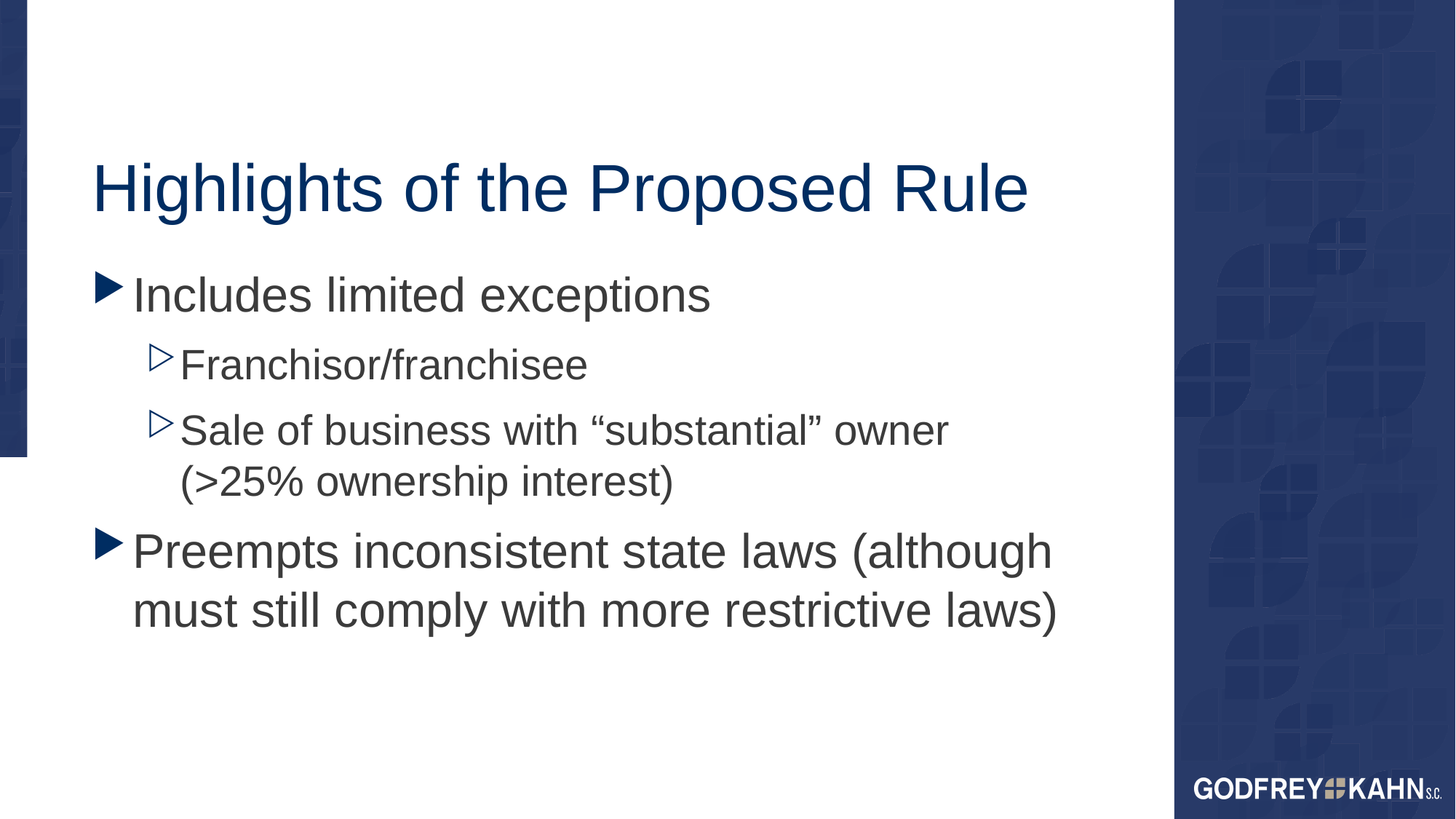

# Highlights of the Proposed Rule
Includes limited exceptions
Franchisor/franchisee
Sale of business with “substantial” owner  (>25% ownership interest)
Preempts inconsistent state laws (although must still comply with more restrictive laws)